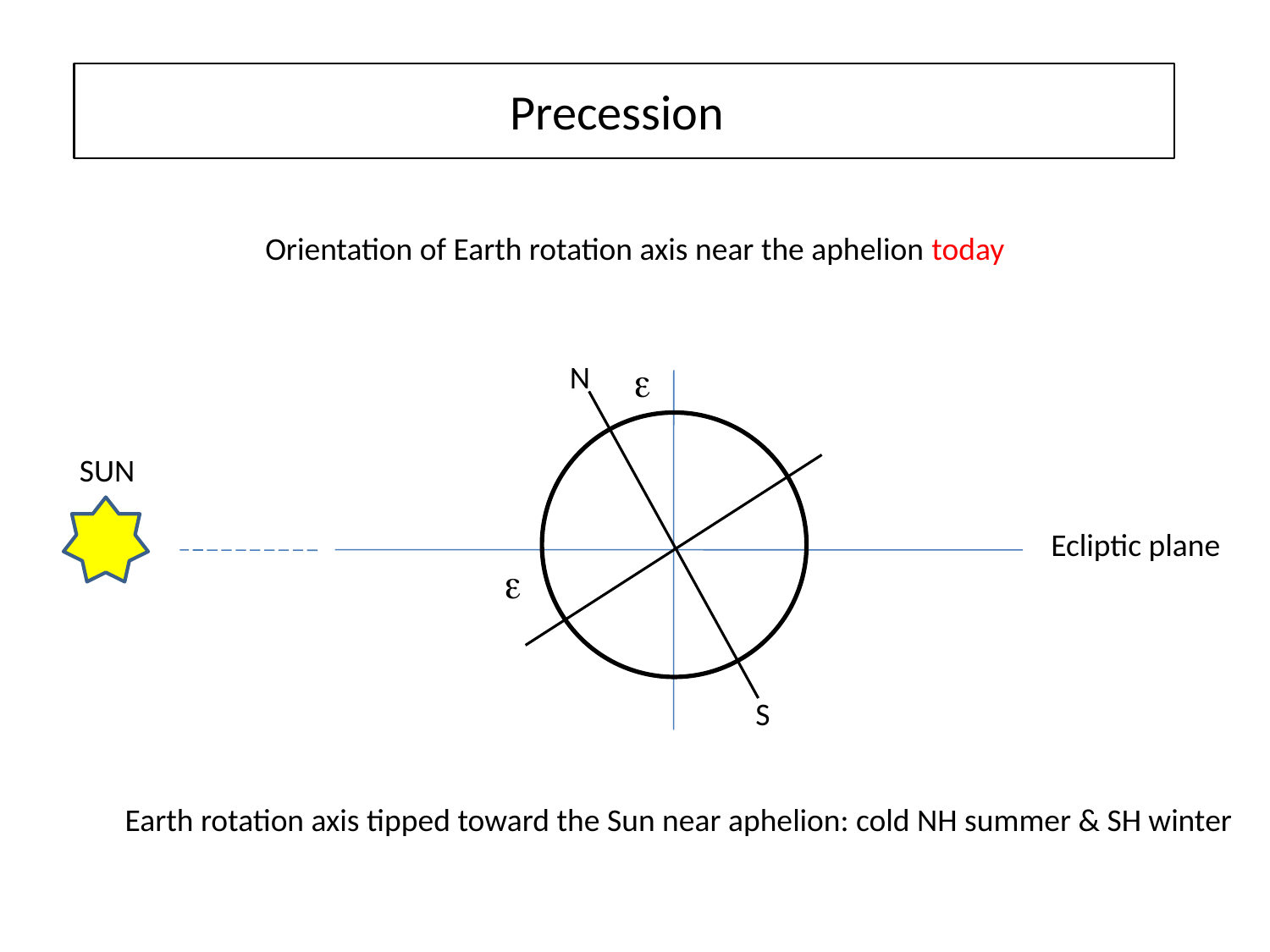

Precession
Orientation of Earth rotation axis near the aphelion today
ε
N

SUN

Ecliptic plane
ε
S
Earth rotation axis tipped toward the Sun near aphelion: cold NH summer & SH winter